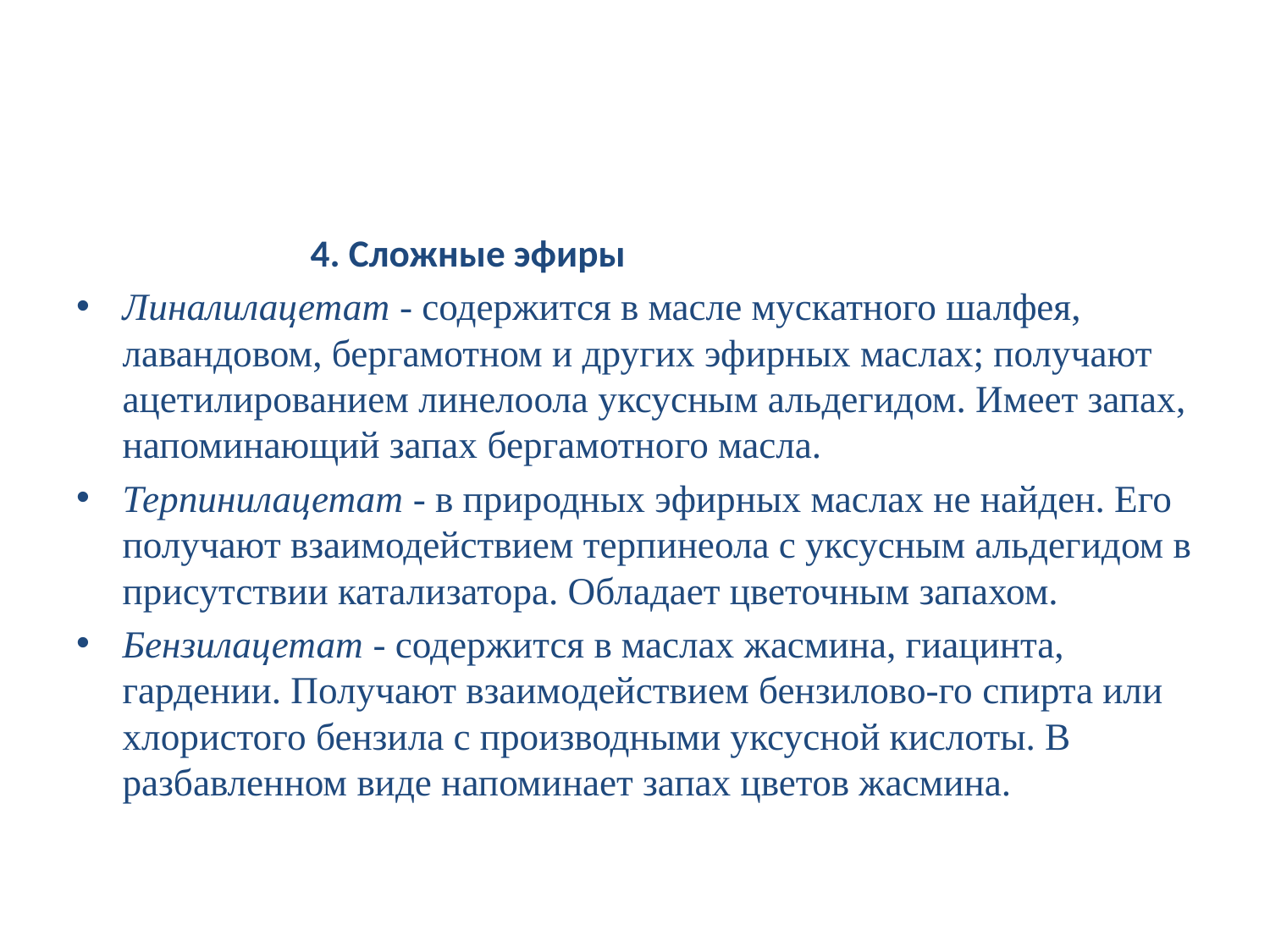

#
                           4. Сложные эфиры
Линалилацетат - содержится в масле мускатного шалфея, лавандовом, бергамотном и других эфирных маслах; получают ацетилированием линелоола уксусным альдегидом. Имеет запах, напоминающий запах бергамотного масла.
Терпинилацетат - в природных эфирных маслах не найден. Его получают взаимодействием терпинеола с уксусным альдегидом в присутствии катализатора. Обладает цветочным запахом.
Бензилацетат - содержится в маслах жасмина, гиацинта, гардении. Получают взаимодействием бензилово-го спирта или хлористого бензила с производными уксусной кислоты. В разбавленном виде напоминает запах цветов жасмина.